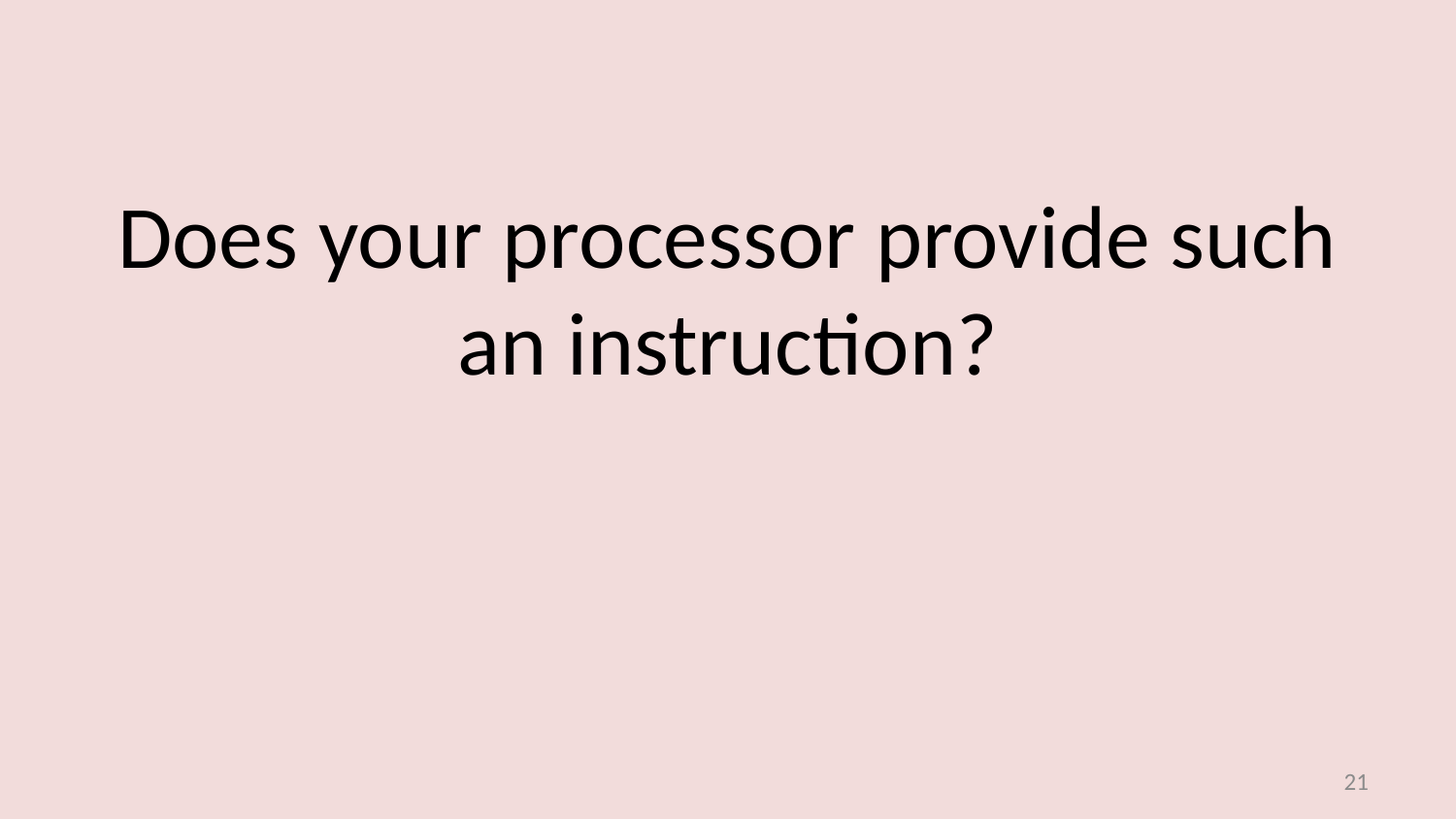

# Does your processor provide such an instruction?
21